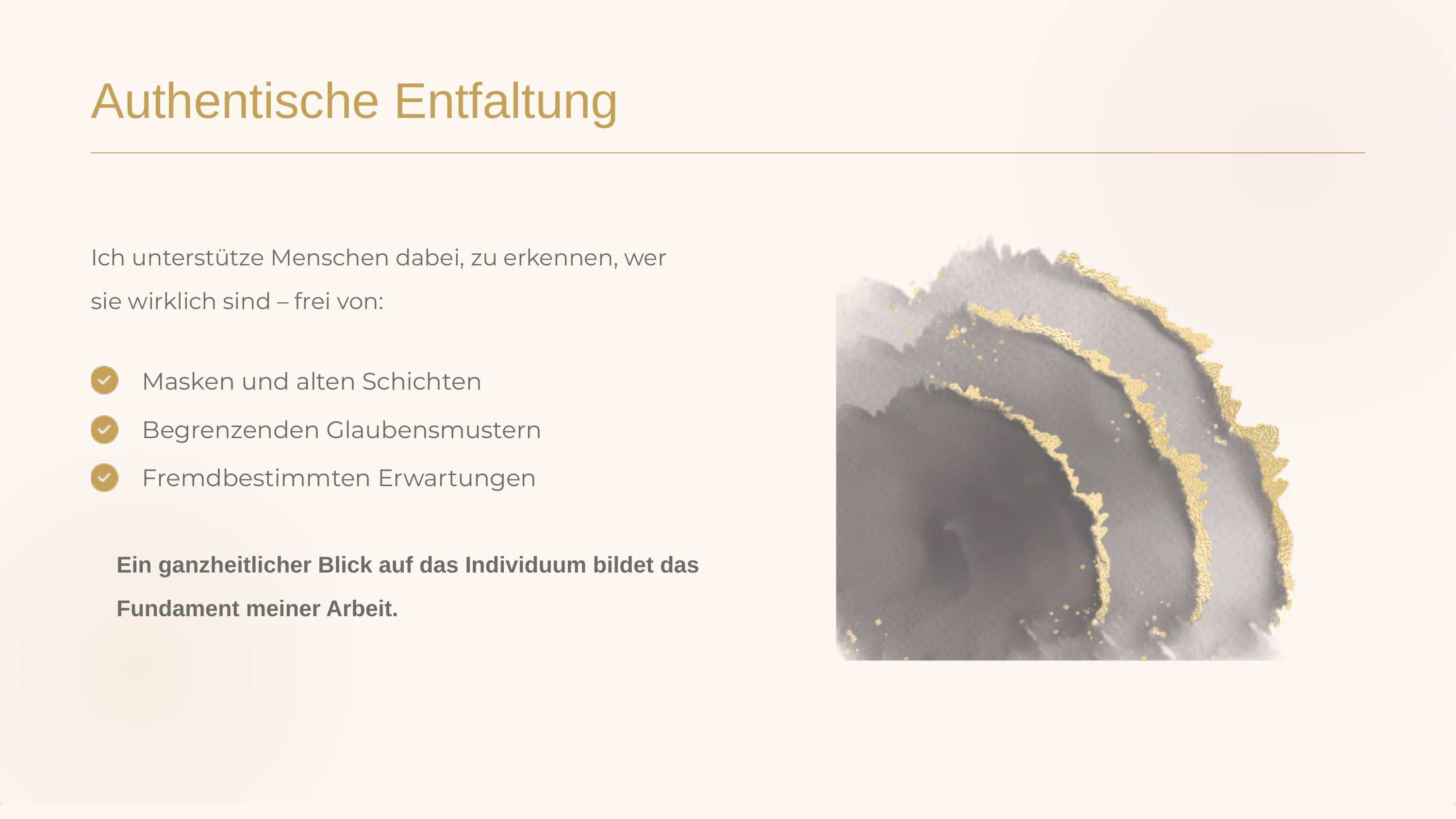

Authentische Entfaltung

Ich unterstütze Menschen dabei, zu erkennen, wer sie wirklich sind – frei von:

Masken und alten Schichten
Begrenzenden Glaubensmustern

Fremdbestimmten Erwartungen

Ein ganzheitlicher Blick auf das Individuum bildet das Fundament meiner Arbeit.